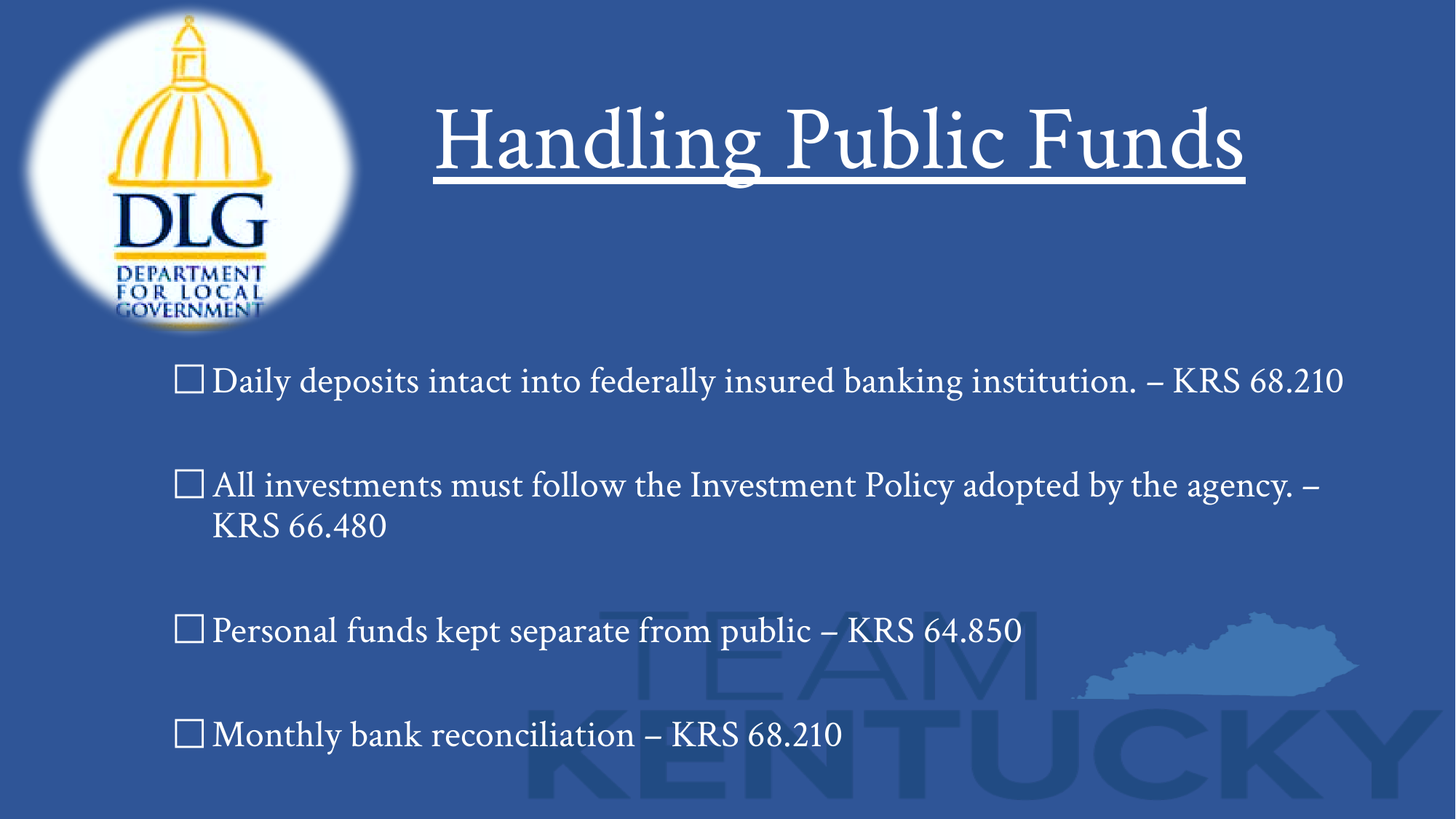

# Handling Public Funds

Daily deposits intact into federally insured banking institution. – KRS 68.210

All investments must follow the Investment Policy adopted by the agency. – KRS 66.480

Personal funds kept separate from public – KRS 64.850

Monthly bank reconciliation – KRS 68.210